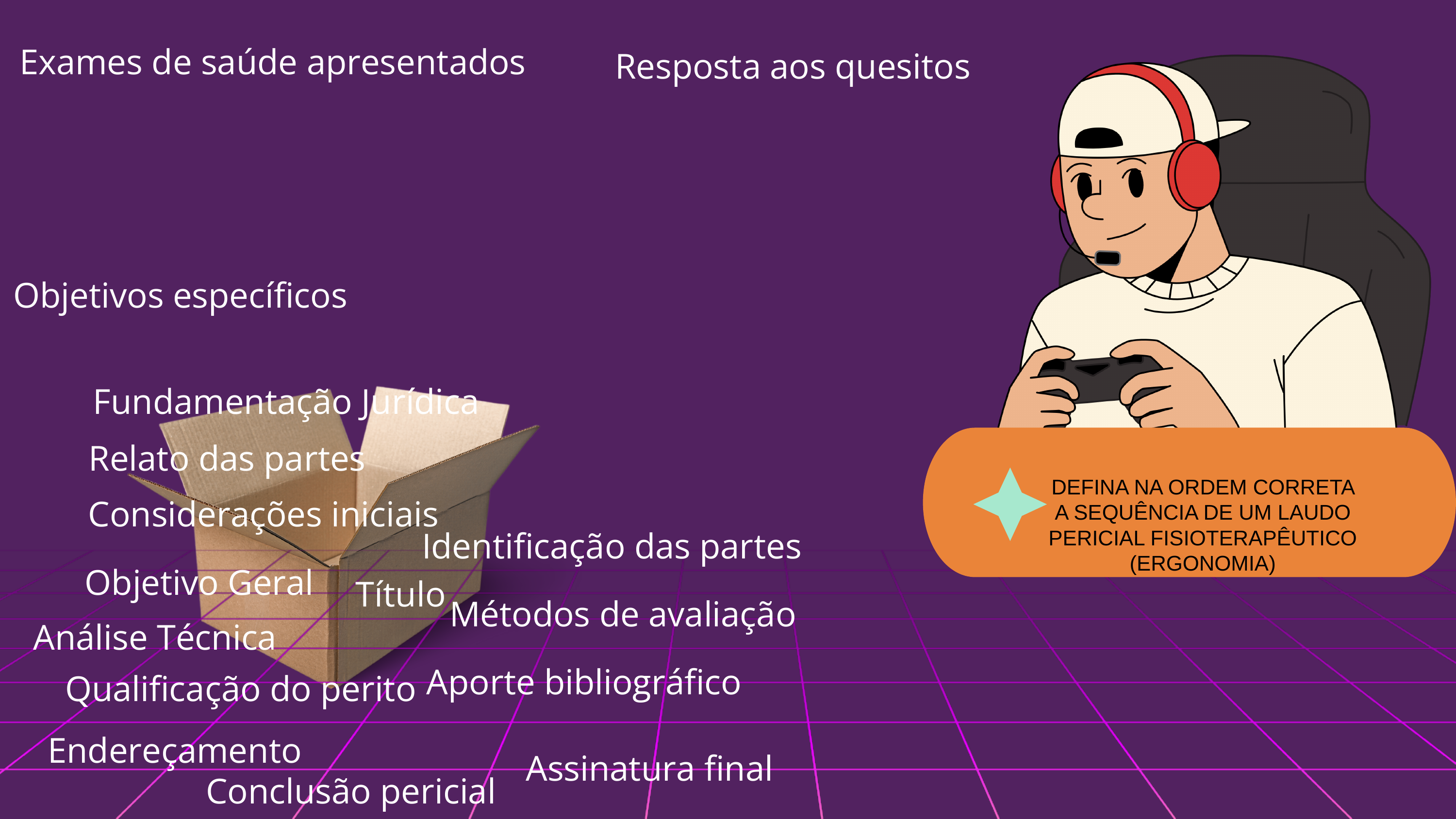

Exames de saúde apresentados
Resposta aos quesitos

Objetivos específicos
Fundamentação Jurídica

Relato das partes

DEFINA NA ORDEM CORRETA A SEQUÊNCIA DE UM LAUDO PERICIAL FISIOTERAPÊUTICO (ERGONOMIA)
Considerações iniciais
Identificação das partes

Objetivo Geral
Título
Métodos de avaliação
Análise Técnica
Aporte bibliográfico
Qualificação do perito
Endereçamento
Assinatura final
Conclusão pericial